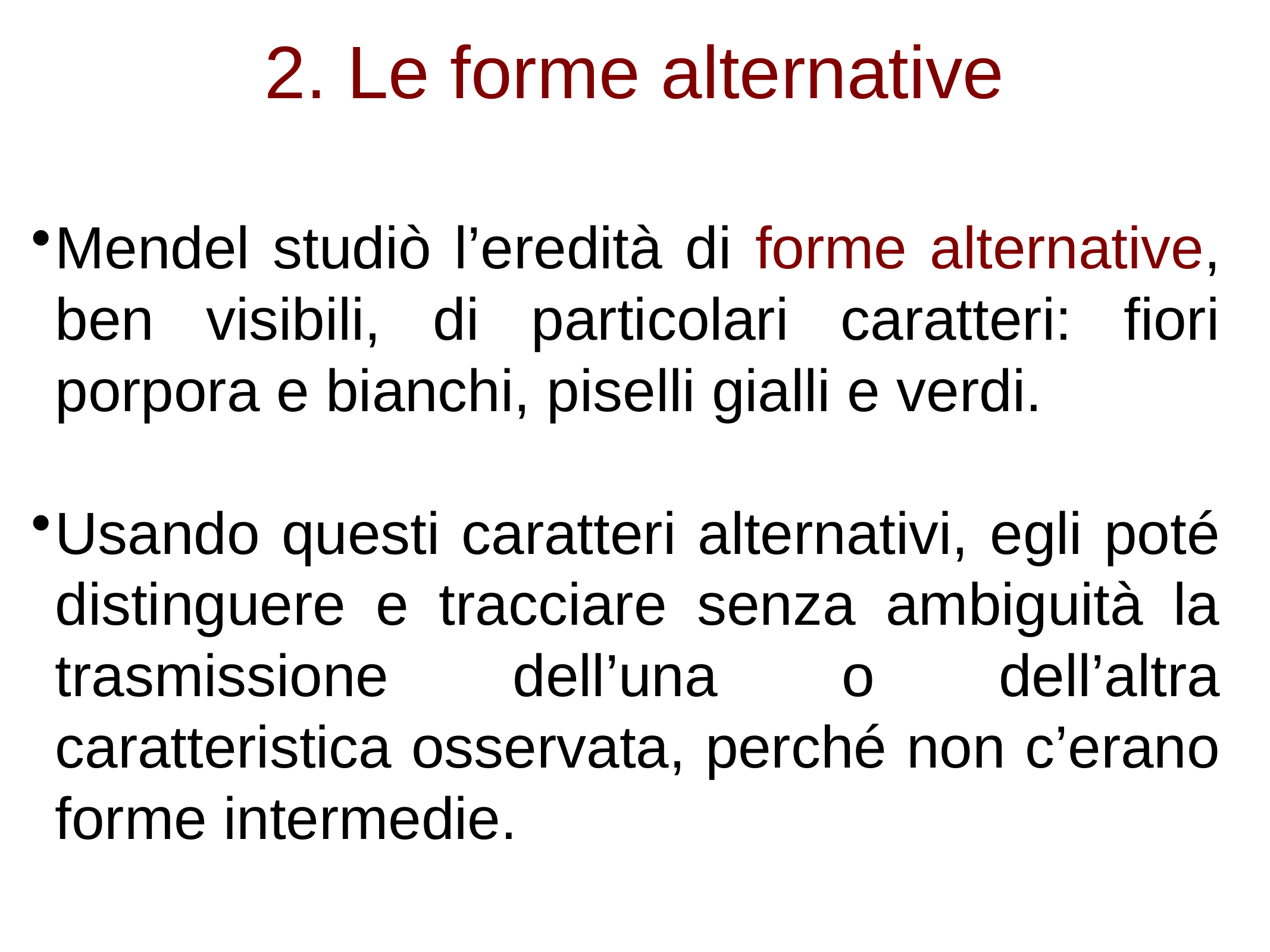

# 2. Le forme alternative
Mendel studiò l’eredità di forme alternative, ben visibili, di particolari caratteri: fiori porpora e bianchi, piselli gialli e verdi.

Usando questi caratteri alternativi, egli poté distinguere e tracciare senza ambiguità la trasmissione dell’una o dell’altra caratteristica osservata, perché non c’erano forme intermedie.